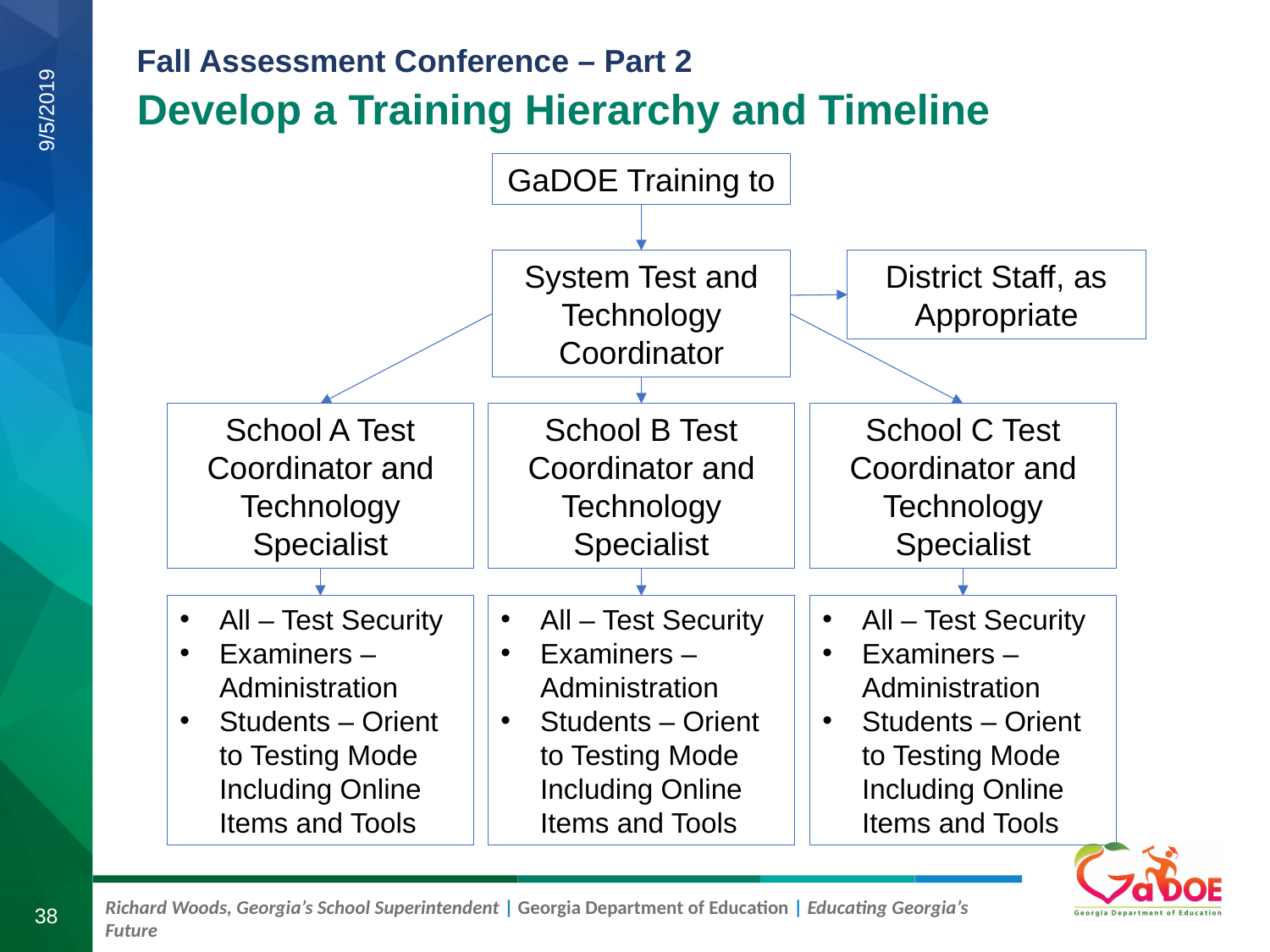

Develop a Training Hierarchy and Timeline
GaDOE Training to
9/5/2019
System Test and Technology Coordinator
District Staff, as Appropriate
School A Test Coordinator and Technology Specialist
School B Test Coordinator and Technology Specialist
School C Test Coordinator and Technology Specialist
All – Test Security
Examiners – Administration
Students – Orient to Testing Mode Including Online Items and Tools
All – Test Security
Examiners – Administration
Students – Orient to Testing Mode Including Online Items and Tools
All – Test Security
Examiners – Administration
Students – Orient to Testing Mode Including Online Items and Tools
38